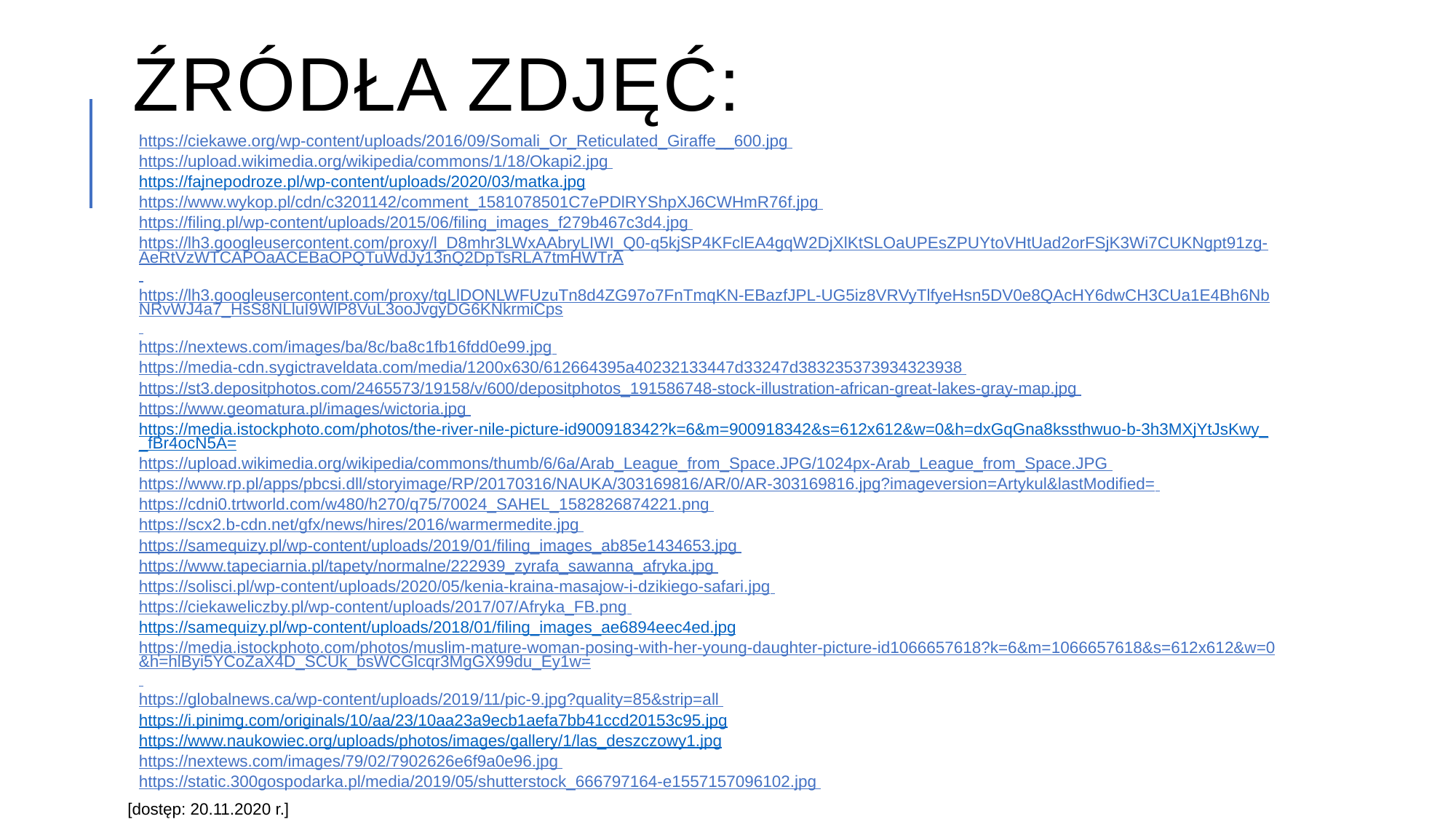

# Źródła zdjęć:
https://ciekawe.org/wp-content/uploads/2016/09/Somali_Or_Reticulated_Giraffe__600.jpg
https://upload.wikimedia.org/wikipedia/commons/1/18/Okapi2.jpg
https://fajnepodroze.pl/wp-content/uploads/2020/03/matka.jpg
https://www.wykop.pl/cdn/c3201142/comment_1581078501C7ePDlRYShpXJ6CWHmR76f.jpg
https://filing.pl/wp-content/uploads/2015/06/filing_images_f279b467c3d4.jpg
https://lh3.googleusercontent.com/proxy/l_D8mhr3LWxAAbryLIWI_Q0-q5kjSP4KFclEA4gqW2DjXlKtSLOaUPEsZPUYtoVHtUad2orFSjK3Wi7CUKNgpt91zg-AeRtVzWTCAPOaACEBaOPQTuWdJy13nQ2DpTsRLA7tmHWTrA
https://lh3.googleusercontent.com/proxy/tgLlDONLWFUzuTn8d4ZG97o7FnTmqKN-EBazfJPL-UG5iz8VRVyTlfyeHsn5DV0e8QAcHY6dwCH3CUa1E4Bh6NbNRvWJ4a7_HsS8NLluI9WlP8VuL3ooJvgyDG6KNkrmiCps
https://nextews.com/images/ba/8c/ba8c1fb16fdd0e99.jpg
https://media-cdn.sygictraveldata.com/media/1200x630/612664395a40232133447d33247d383235373934323938
https://st3.depositphotos.com/2465573/19158/v/600/depositphotos_191586748-stock-illustration-african-great-lakes-gray-map.jpg
https://www.geomatura.pl/images/wictoria.jpg
https://media.istockphoto.com/photos/the-river-nile-picture-id900918342?k=6&m=900918342&s=612x612&w=0&h=dxGqGna8kssthwuo-b-3h3MXjYtJsKwy__fBr4ocN5A=
https://upload.wikimedia.org/wikipedia/commons/thumb/6/6a/Arab_League_from_Space.JPG/1024px-Arab_League_from_Space.JPG
https://www.rp.pl/apps/pbcsi.dll/storyimage/RP/20170316/NAUKA/303169816/AR/0/AR-303169816.jpg?imageversion=Artykul&lastModified=
https://cdni0.trtworld.com/w480/h270/q75/70024_SAHEL_1582826874221.png
https://scx2.b-cdn.net/gfx/news/hires/2016/warmermedite.jpg
https://samequizy.pl/wp-content/uploads/2019/01/filing_images_ab85e1434653.jpg
https://www.tapeciarnia.pl/tapety/normalne/222939_zyrafa_sawanna_afryka.jpg
https://solisci.pl/wp-content/uploads/2020/05/kenia-kraina-masajow-i-dzikiego-safari.jpg
https://ciekaweliczby.pl/wp-content/uploads/2017/07/Afryka_FB.png
https://samequizy.pl/wp-content/uploads/2018/01/filing_images_ae6894eec4ed.jpg
https://media.istockphoto.com/photos/muslim-mature-woman-posing-with-her-young-daughter-picture-id1066657618?k=6&m=1066657618&s=612x612&w=0&h=hlByi5YCoZaX4D_SCUk_bsWCGlcqr3MgGX99du_Ey1w=
https://globalnews.ca/wp-content/uploads/2019/11/pic-9.jpg?quality=85&strip=all
https://i.pinimg.com/originals/10/aa/23/10aa23a9ecb1aefa7bb41ccd20153c95.jpg
https://www.naukowiec.org/uploads/photos/images/gallery/1/las_deszczowy1.jpg
https://nextews.com/images/79/02/7902626e6f9a0e96.jpg
https://static.300gospodarka.pl/media/2019/05/shutterstock_666797164-e1557157096102.jpg
[dostęp: 20.11.2020 r.]
Opracowanie: Justyna Gruczek